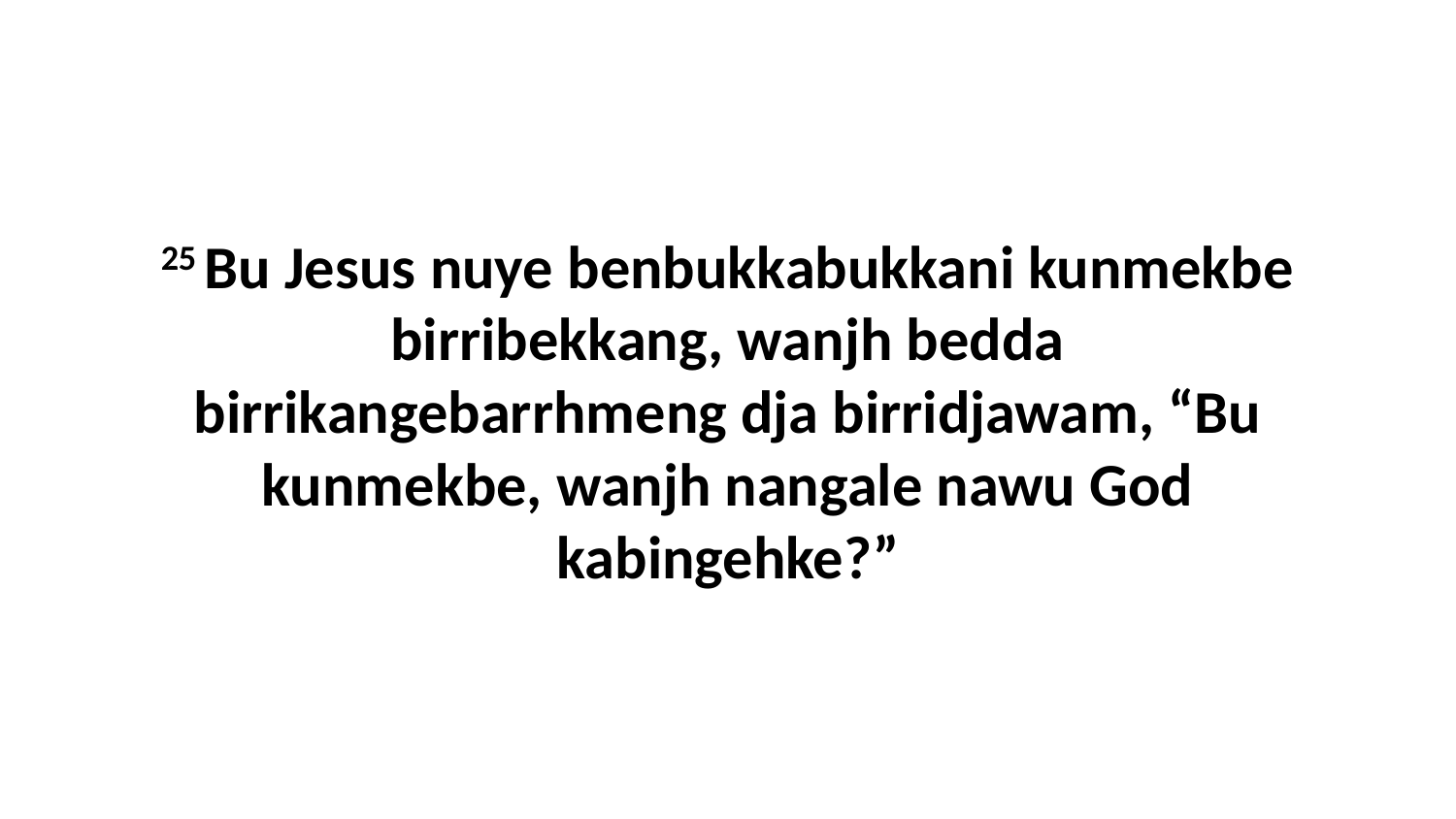

25 Bu Jesus nuye benbukkabukkani kunmekbe birribekkang, wanjh bedda birrikangebarrhmeng dja birridjawam, “Bu kunmekbe, wanjh nangale nawu God kabingehke?”